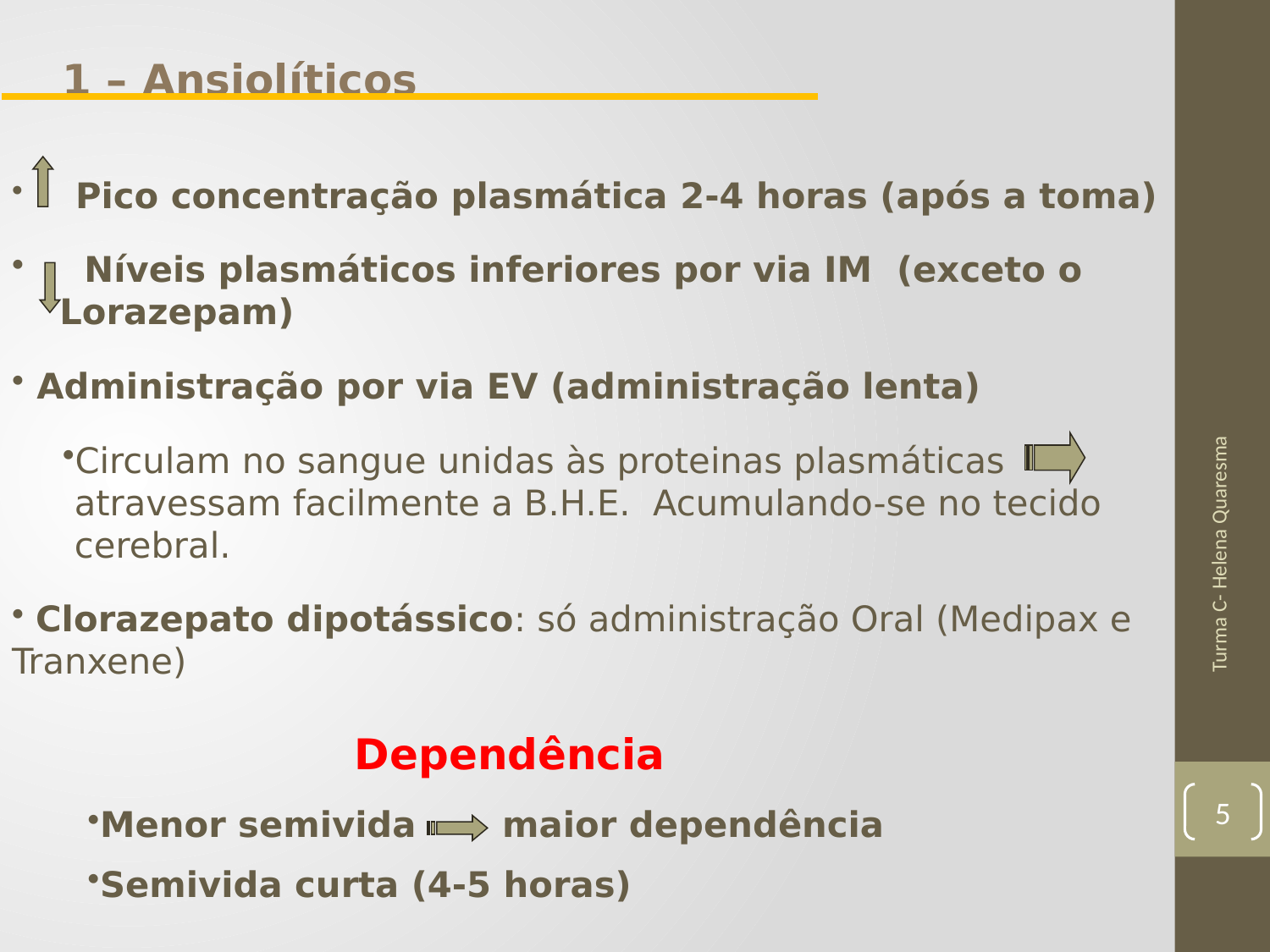

1 – Ansiolíticos

Pico concentração plasmática 2-4 horas (após a toma)
  Níveis plasmáticos inferiores por via IM  (exceto o Lorazepam)
 Administração por via EV (administração lenta)
Circulam no sangue unidas às proteinas plasmáticas          atravessam facilmente a B.H.E.  Acumulando-se no tecido cerebral.
 Clorazepato dipotássico: só administração Oral (Medipax e Tranxene)

Turma C- Helena Quaresma
Dependência
5
Menor semivida       maior dependência
Semivida curta (4-5 horas)